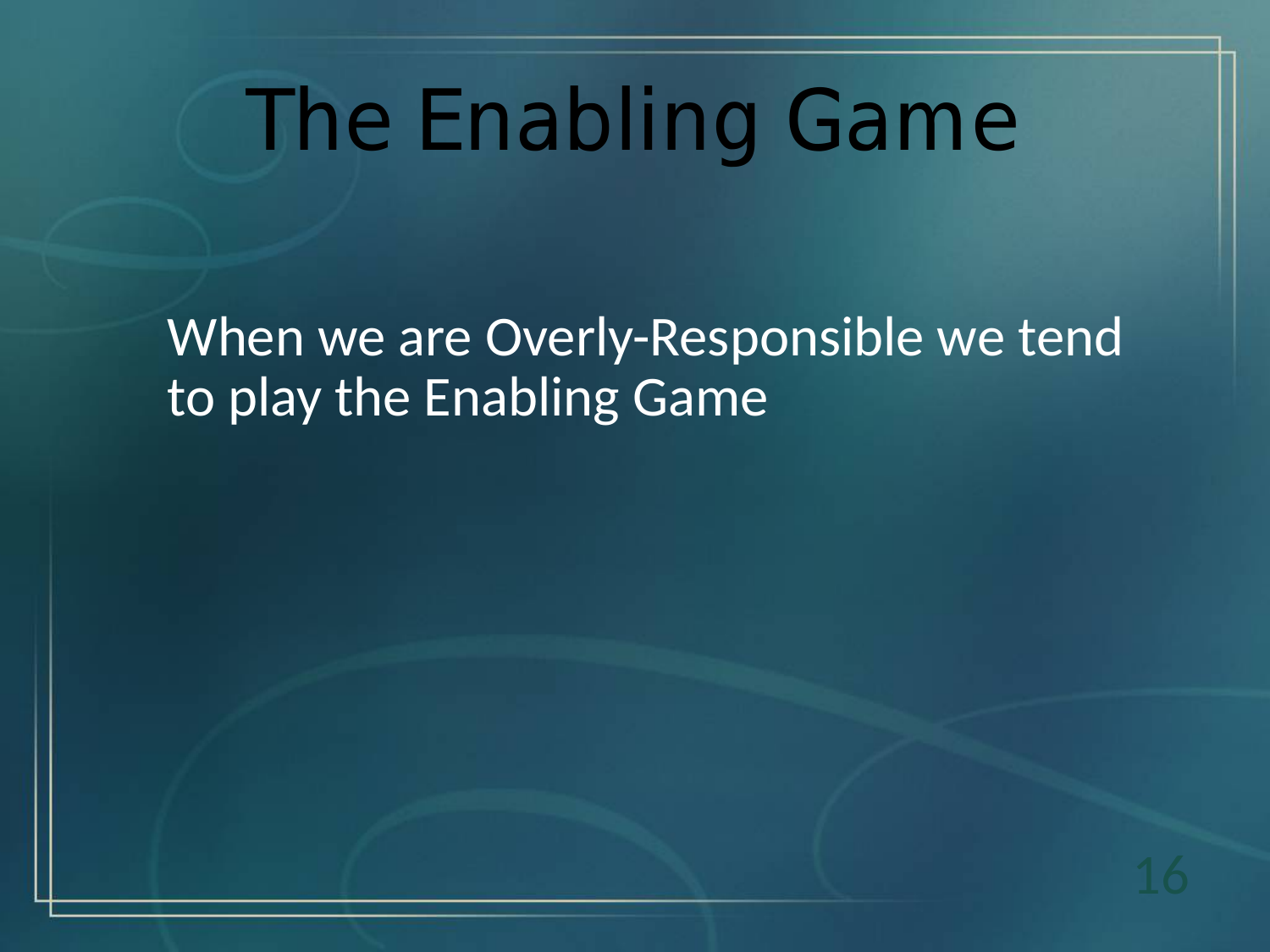

# The Enabling Game
When we are Overly-Responsible we tend to play the Enabling Game
16